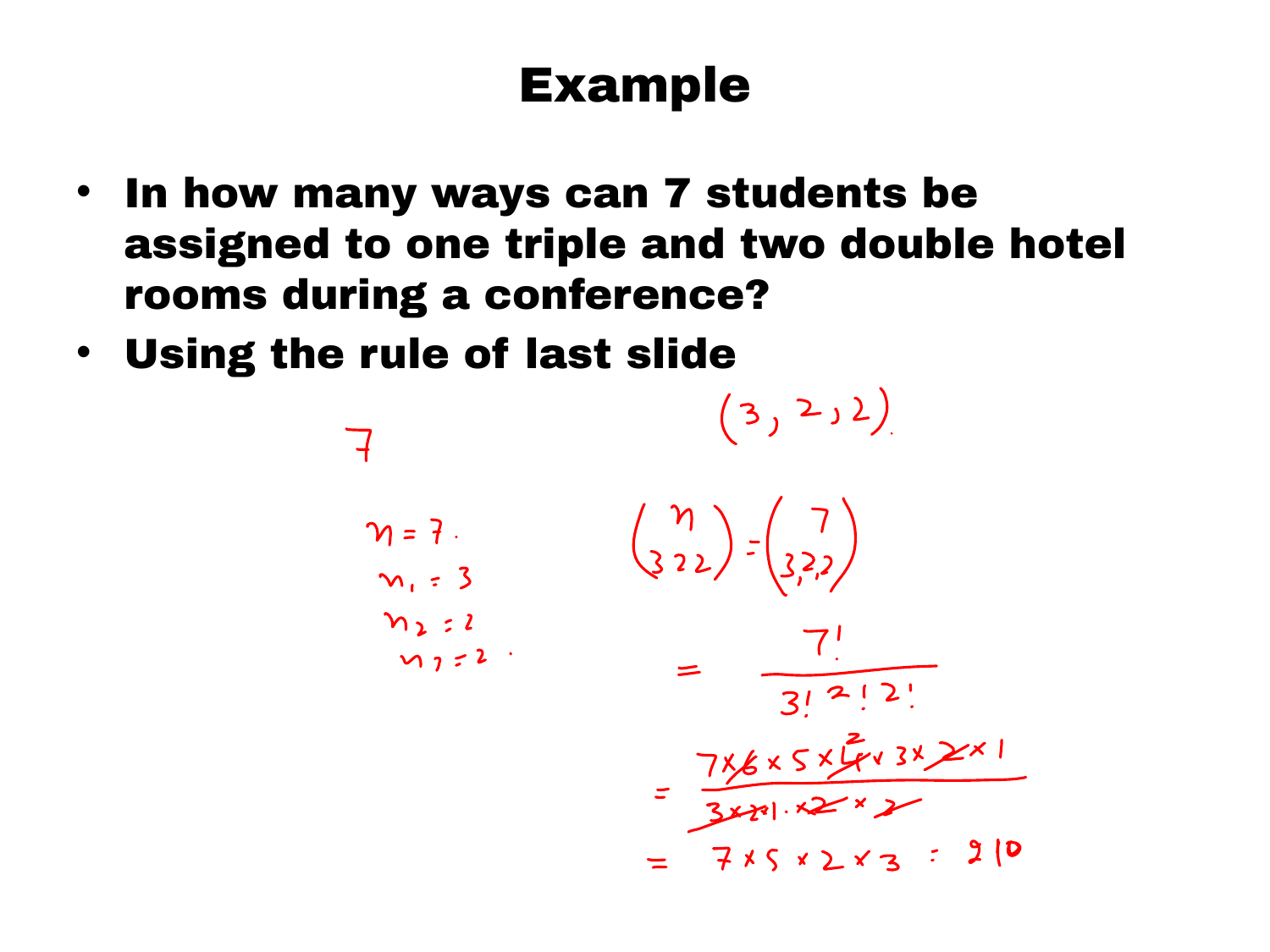

# Example
In how many ways can 7 students be assigned to one triple and two double hotel rooms during a conference?
Using the rule of last slide